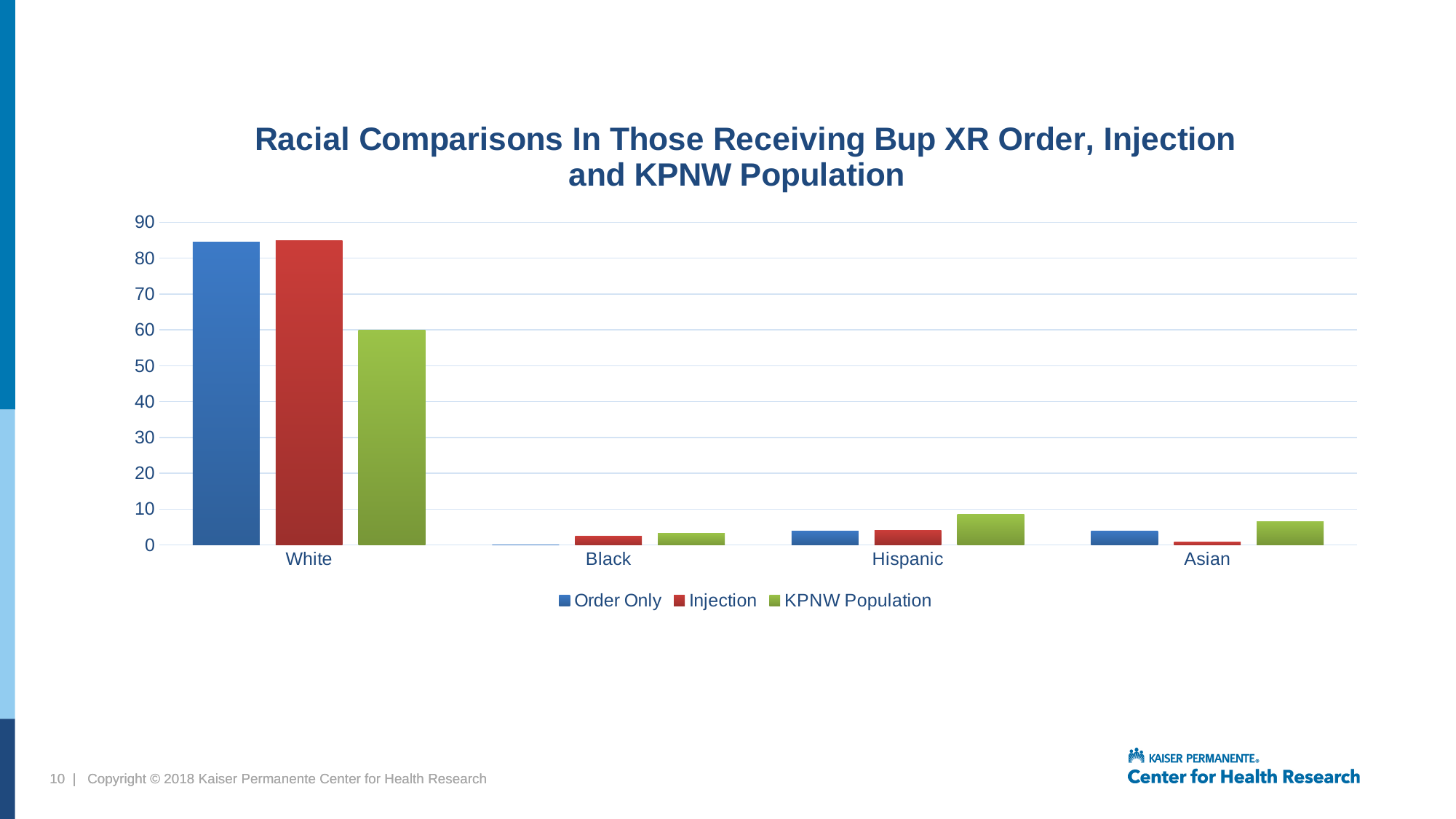

### Chart: Racial Comparisons In Those Receiving Bup XR Order, Injection and KPNW Population

| Category | Order Only | Injection | KPNW Population |
|---|---|---|---|
| White | 84.6 | 84.9 | 59.9 |
| Black | 0.0 | 2.4 | 3.3 |
| Hispanic | 3.8 | 4.0 | 8.5 |
| Asian | 3.8 | 0.8 | 6.4 |